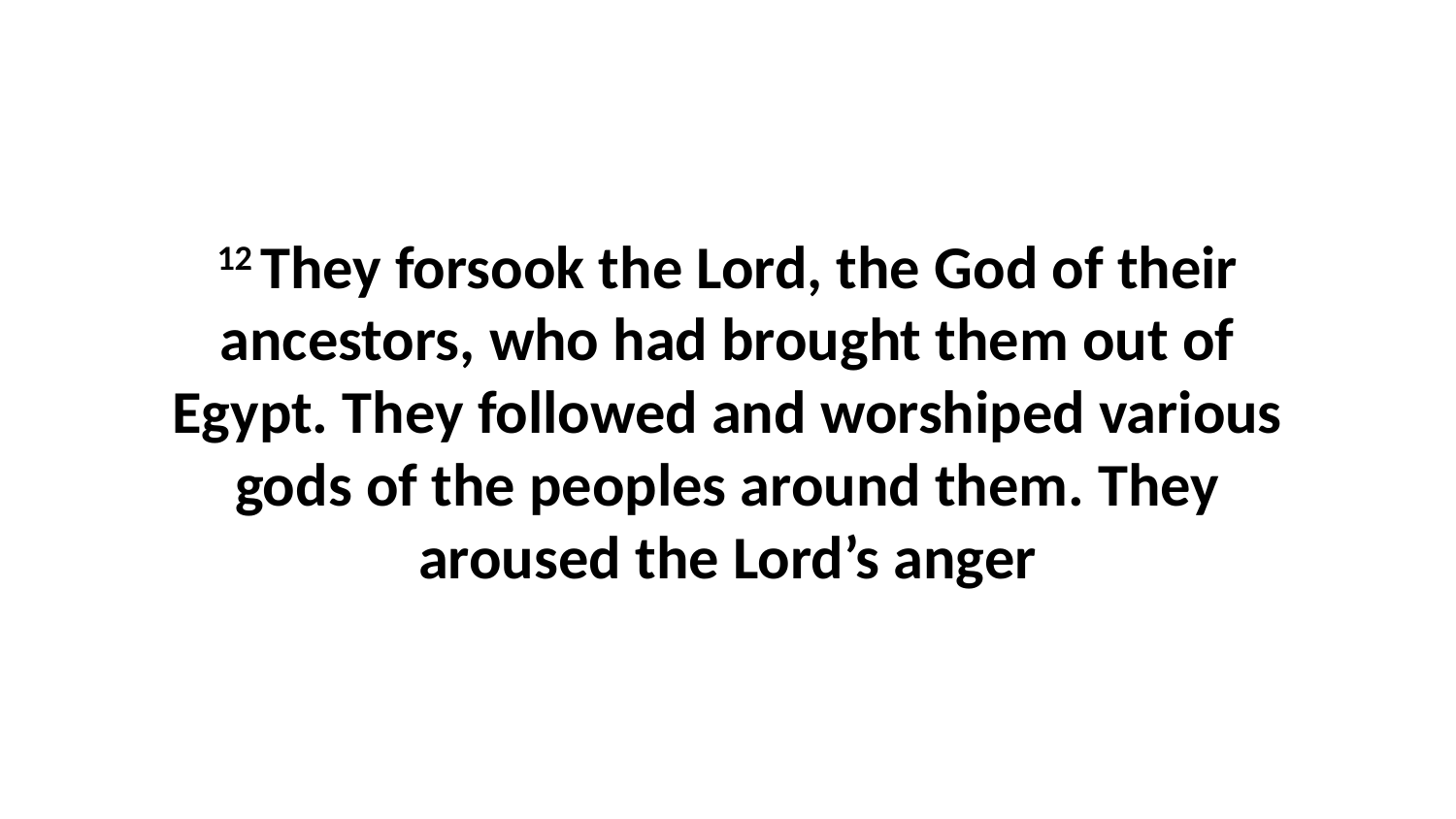

12 They forsook the Lord, the God of their ancestors, who had brought them out of Egypt. They followed and worshiped various gods of the peoples around them. They aroused the Lord’s anger